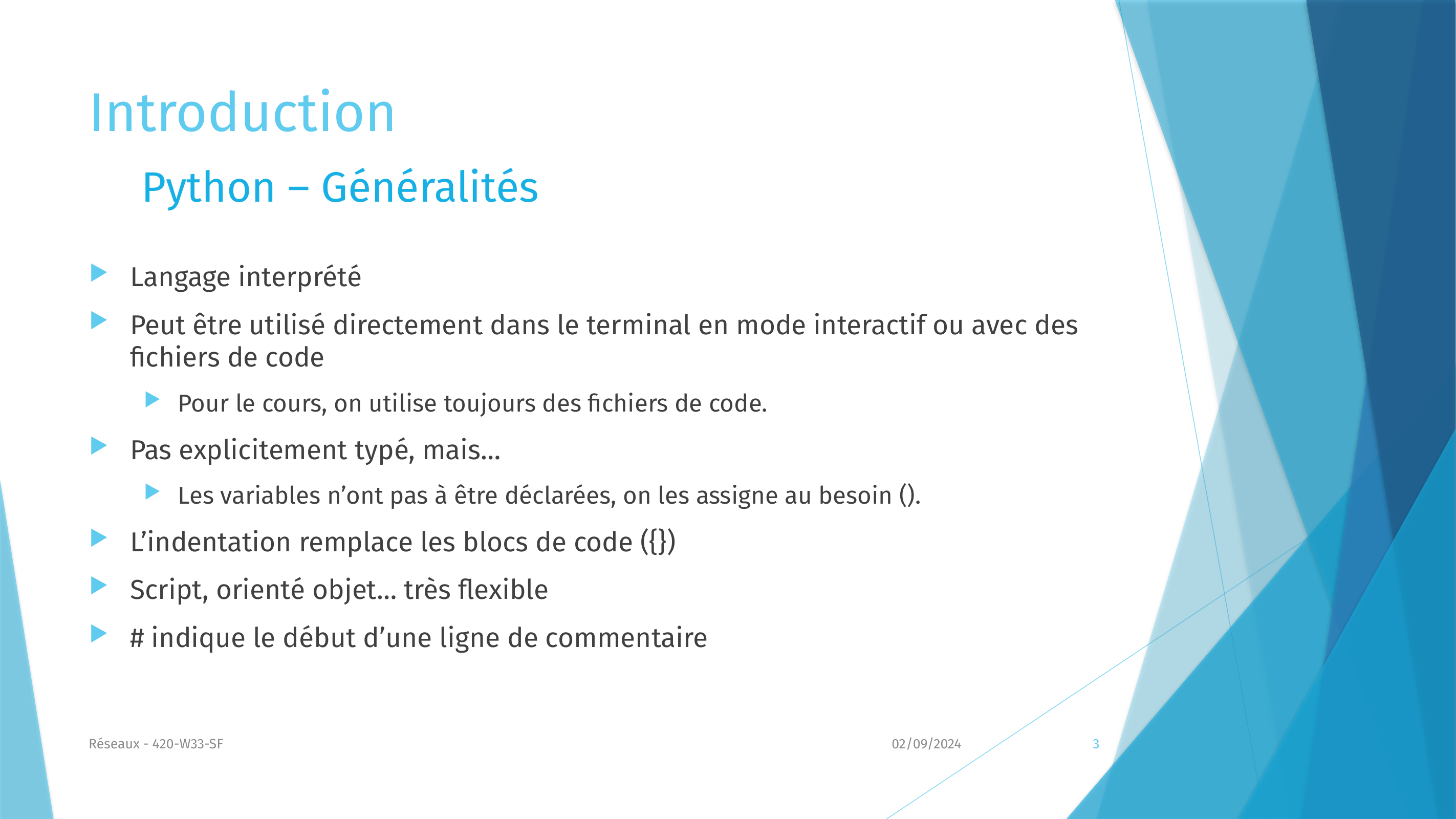

# Introduction
Python – Généralités
Langage interprété
Peut être utilisé directement dans le terminal en mode interactif ou avec des fichiers de code
Pour le cours, on utilise toujours des fichiers de code.
Pas explicitement typé, mais…
Les variables n’ont pas à être déclarées, on les assigne au besoin ().
L’indentation remplace les blocs de code ({})
Script, orienté objet… très flexible
# indique le début d’une ligne de commentaire

Réseaux - 420-W33-SF
02/09/2024
3